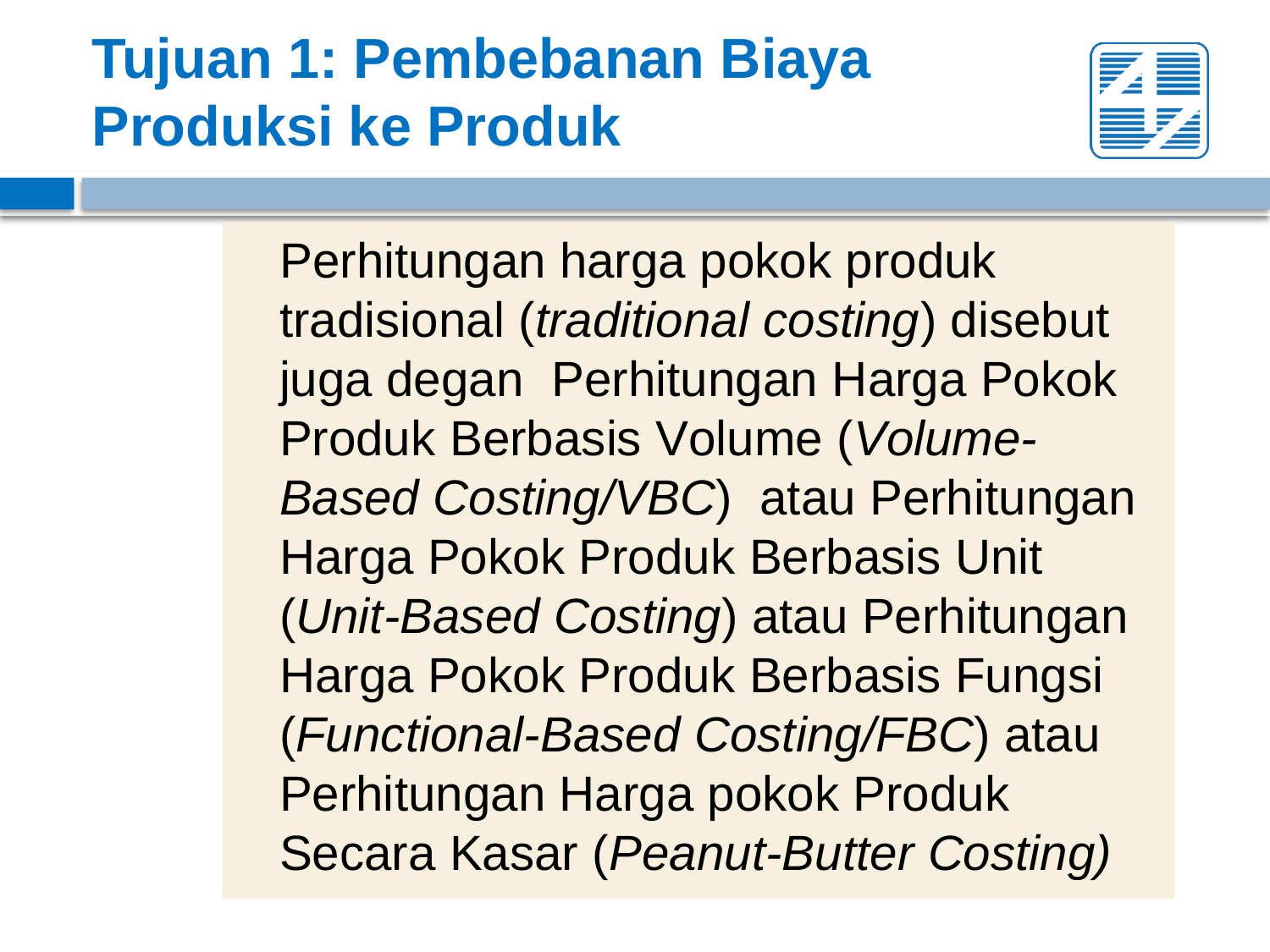

# Tujuan 1: Pembebanan Biaya Produksi ke Produk
    Perhitungan harga pokok produk tradisional (traditional costing) disebut juga degan  Perhitungan Harga Pokok Produk Berbasis Volume (Volume-Based Costing/VBC)  atau Perhitungan Harga Pokok Produk Berbasis Unit (Unit-Based Costing) atau Perhitungan Harga Pokok Produk Berbasis Fungsi (Functional-Based Costing/FBC) atau Perhitungan Harga pokok Produk Secara Kasar (Peanut-Butter Costing)